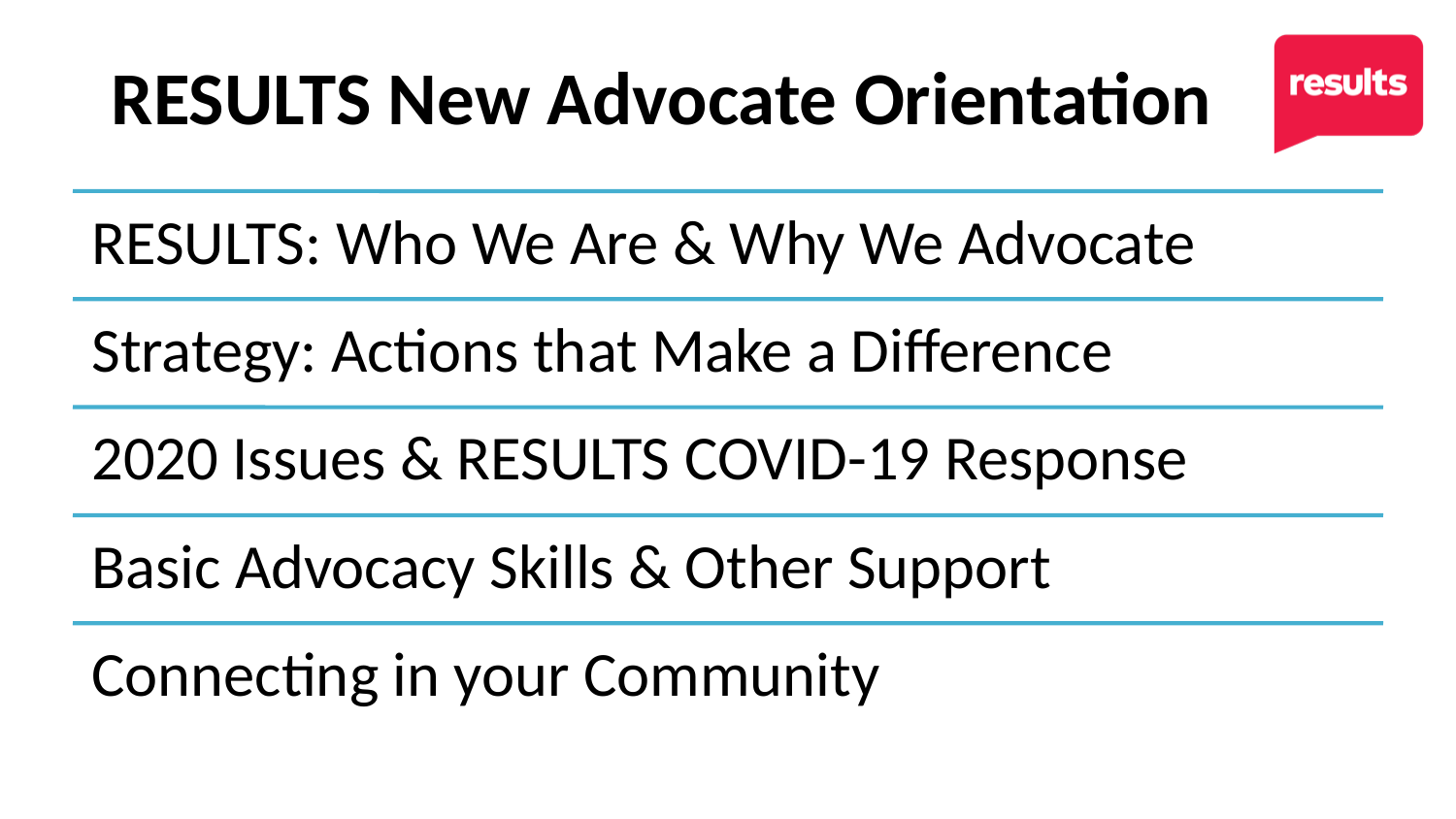

# RESULTS New Advocate Orientation
RESULTS: Who We Are & Why We Advocate
Strategy: Actions that Make a Difference
2020 Issues & RESULTS COVID-19 Response
Basic Advocacy Skills & Other Support
Connecting in your Community